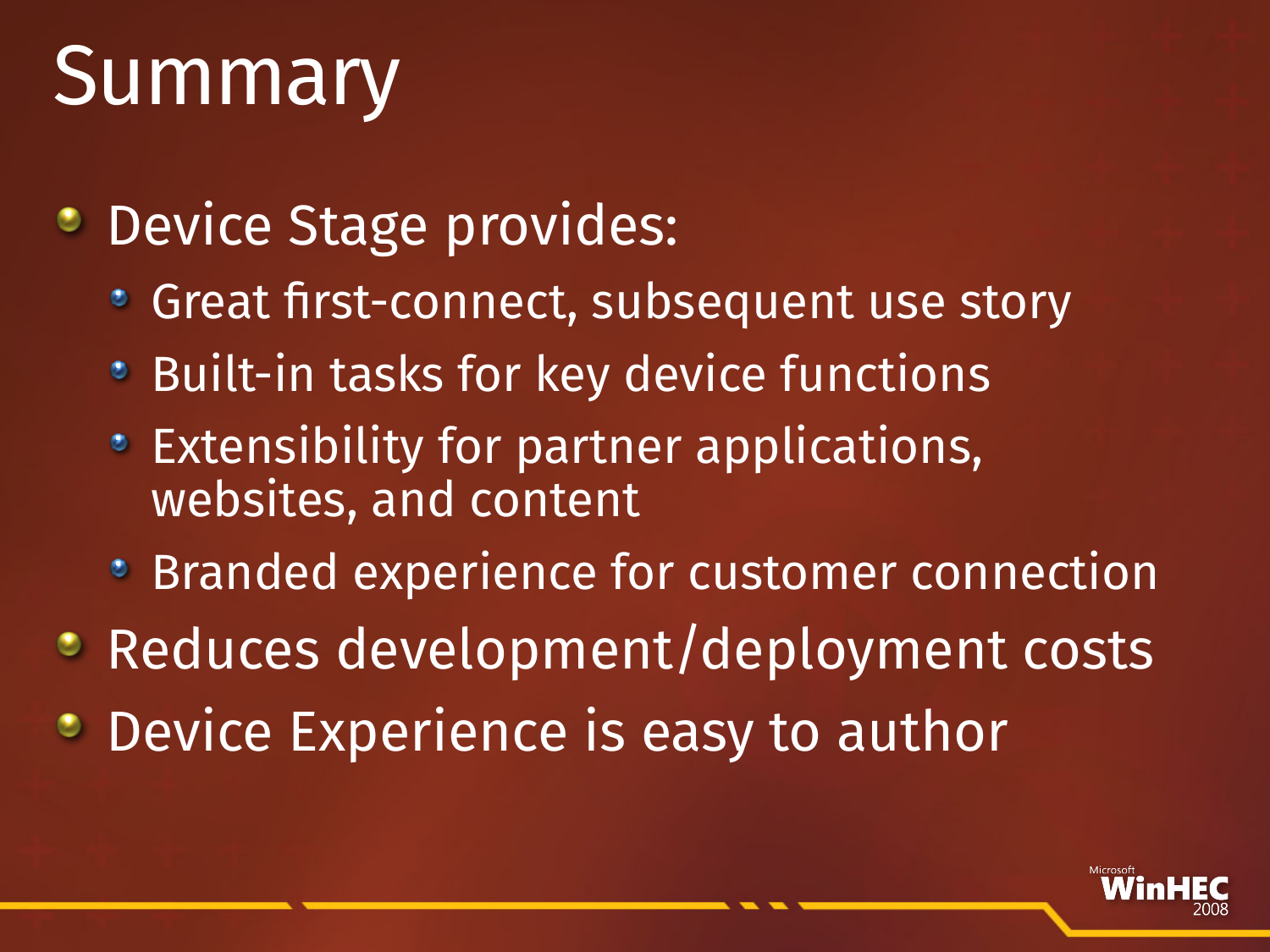

# Summary
Device Stage provides:
Great first-connect, subsequent use story
Built-in tasks for key device functions
Extensibility for partner applications,
websites, and content
Branded experience for customer connection
Reduces development/deployment costs
Device Experience is easy to author